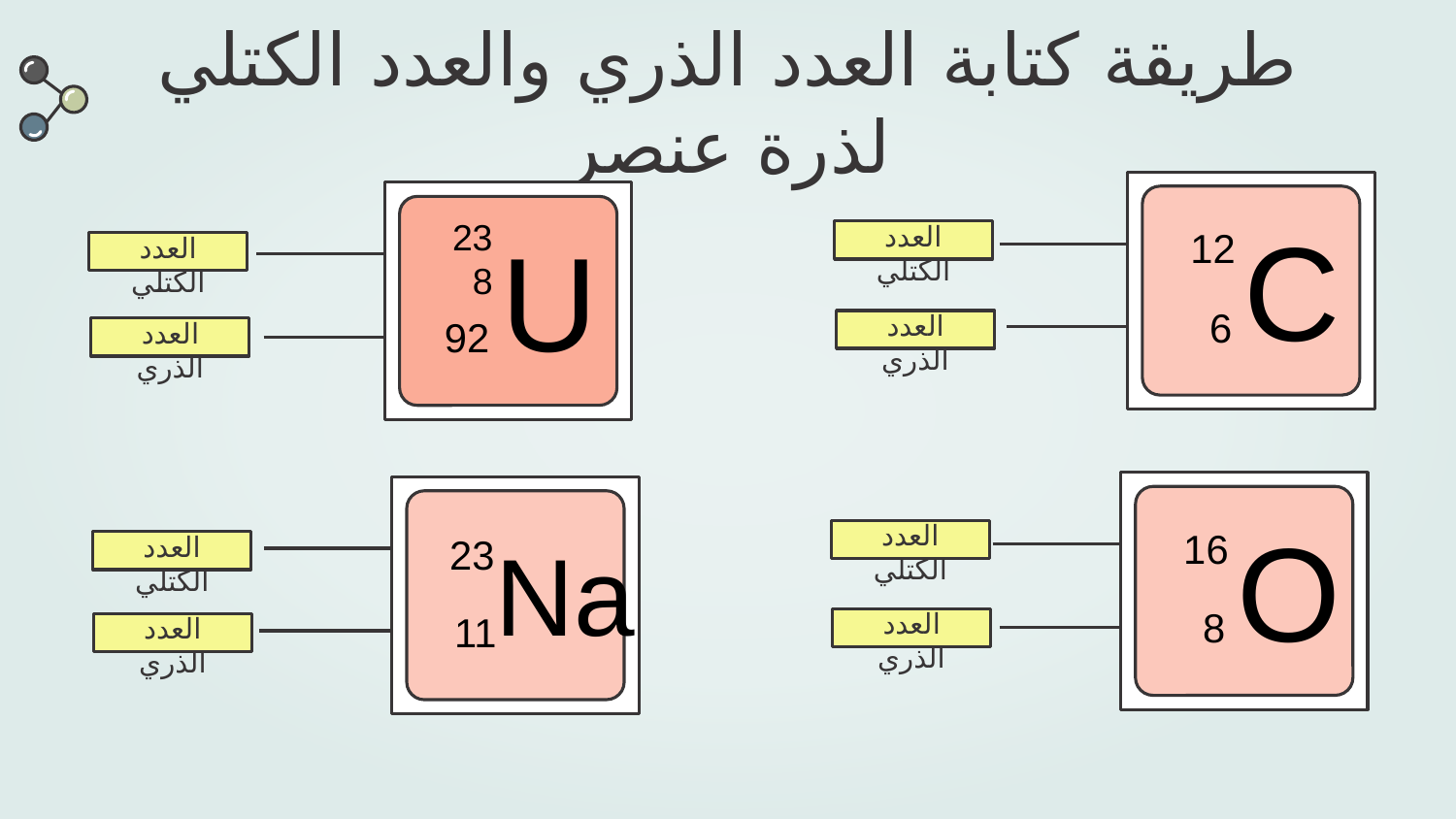

# طريقة كتابة العدد الذري والعدد الكتلي لذرة عنصر

العدد الكتلي
العدد الكتلي
12
C
238
U
X
X
A
A
العدد الذري
6
العدد الذري
92
Z
Z

العدد الكتلي
العدد الكتلي
16
O
23
Na
X
X
A
A
العدد الذري
العدد الذري
8
11
Z
Z